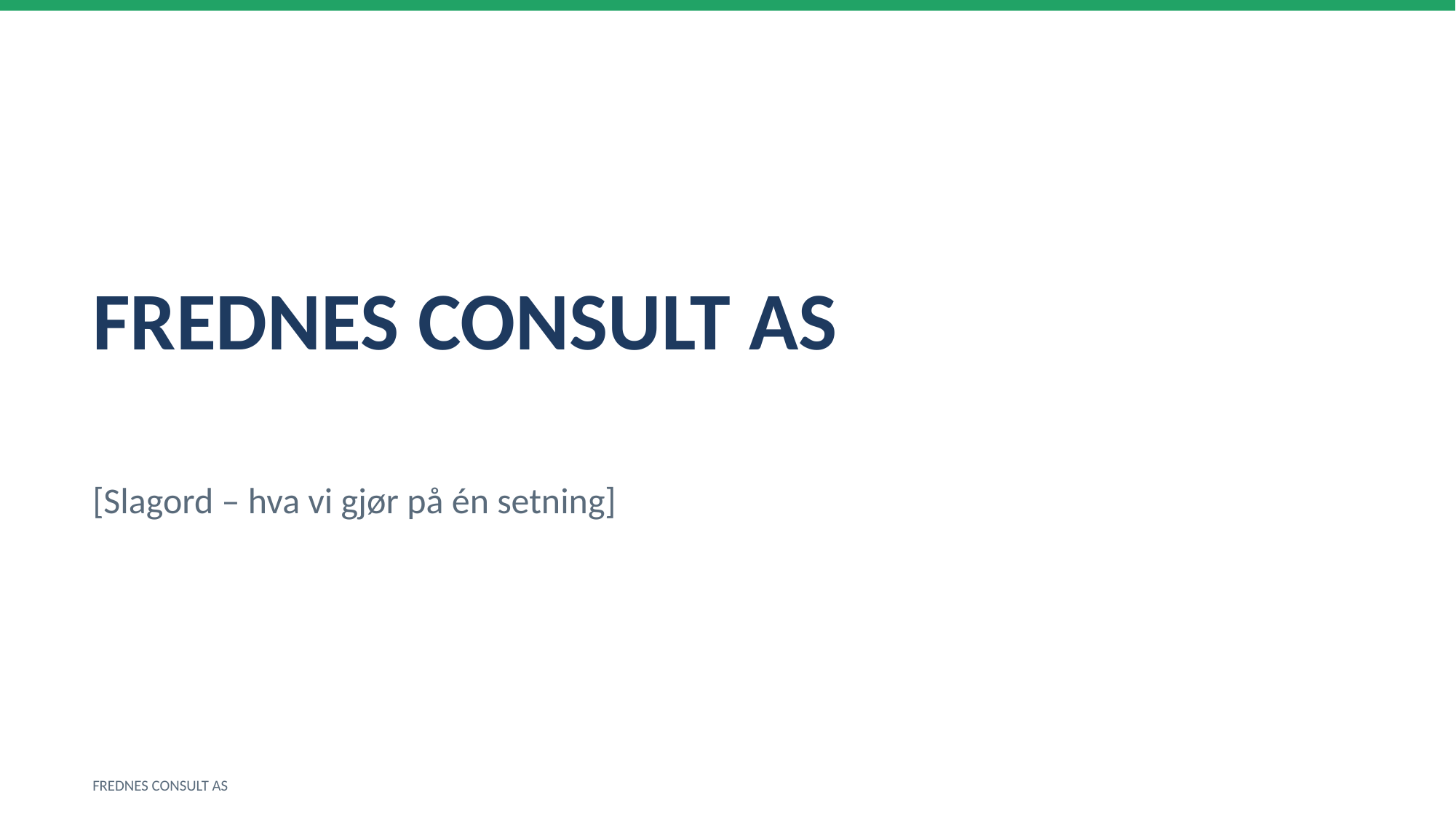

FREDNES CONSULT AS
[Slagord – hva vi gjør på én setning]
FREDNES CONSULT AS